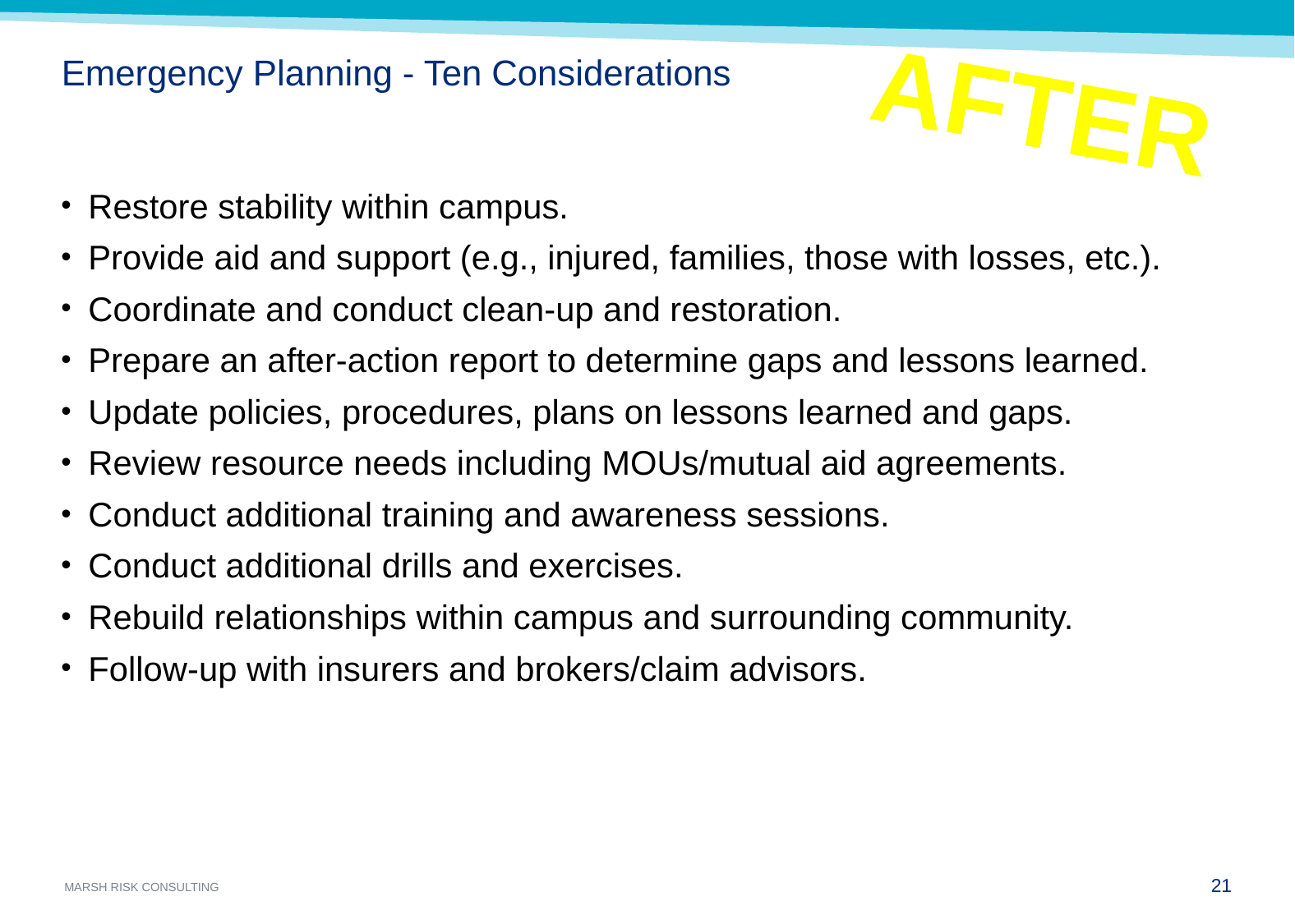

# Emergency Planning - Ten Considerations
AFTER
Restore stability within campus.
Provide aid and support (e.g., injured, families, those with losses, etc.).
Coordinate and conduct clean-up and restoration.
Prepare an after-action report to determine gaps and lessons learned.
Update policies, procedures, plans on lessons learned and gaps.
Review resource needs including MOUs/mutual aid agreements.
Conduct additional training and awareness sessions.
Conduct additional drills and exercises.
Rebuild relationships within campus and surrounding community.
Follow-up with insurers and brokers/claim advisors.
21
February 6, 2019